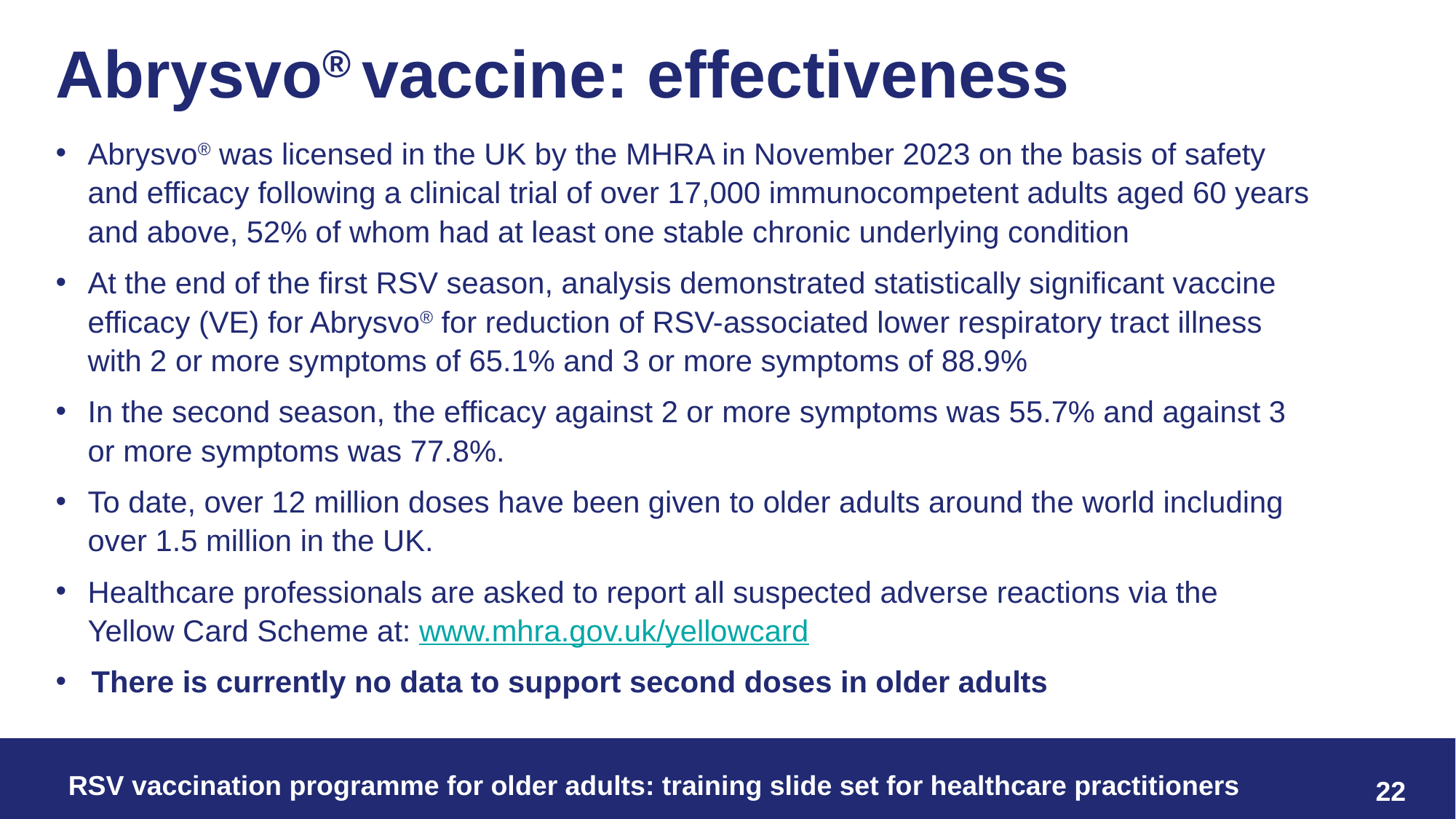

# Abrysvo® vaccine: effectiveness
Abrysvo® was licensed in the UK by the MHRA in November 2023 on the basis of safety and efficacy following a clinical trial of over 17,000 immunocompetent adults aged 60 years and above, 52% of whom had at least one stable chronic underlying condition
At the end of the first RSV season, analysis demonstrated statistically significant vaccine efficacy (VE) for Abrysvo® for reduction of RSV-associated lower respiratory tract illness with 2 or more symptoms of 65.1% and 3 or more symptoms of 88.9%
In the second season, the efficacy against 2 or more symptoms was 55.7% and against 3 or more symptoms was 77.8%.
To date, over 12 million doses have been given to older adults around the world including over 1.5 million in the UK.
Healthcare professionals are asked to report all suspected adverse reactions via the Yellow Card Scheme at: www.mhra.gov.uk/yellowcard
   There is currently no data to support second doses in older adults
22
RSV vaccination programme for older adults: training slide set for healthcare practitioners